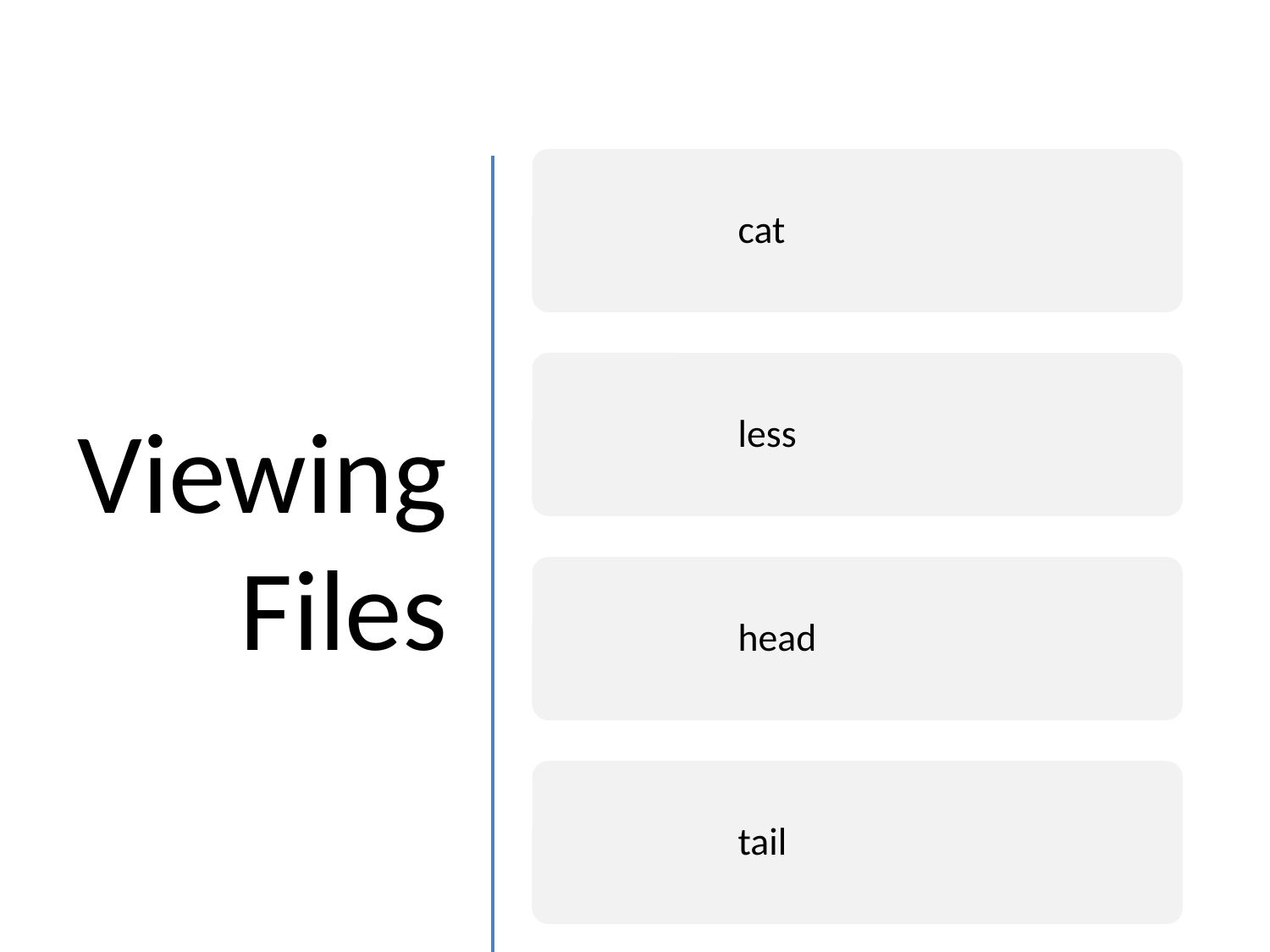

# Viewing Files
cat
less
head
tail